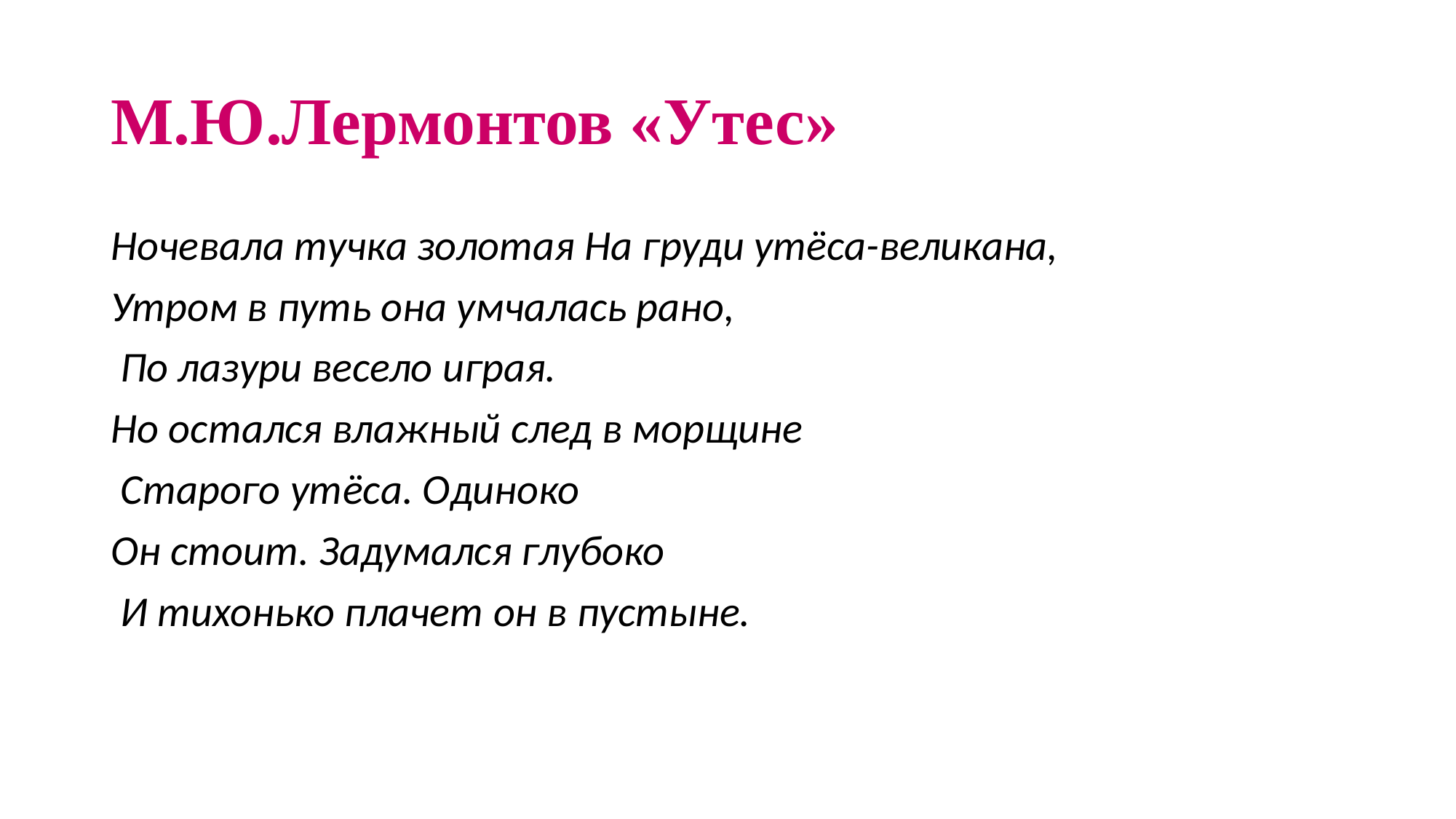

# М.Ю.Лермонтов «Утес»
Ночевала тучка золотая На груди утёса-великана,
Утром в путь она умчалась рано,
 По лазури весело играя.
Но остался влажный след в морщине
 Старого утёса. Одиноко
Он стоит. Задумался глубоко
 И тихонько плачет он в пустыне.